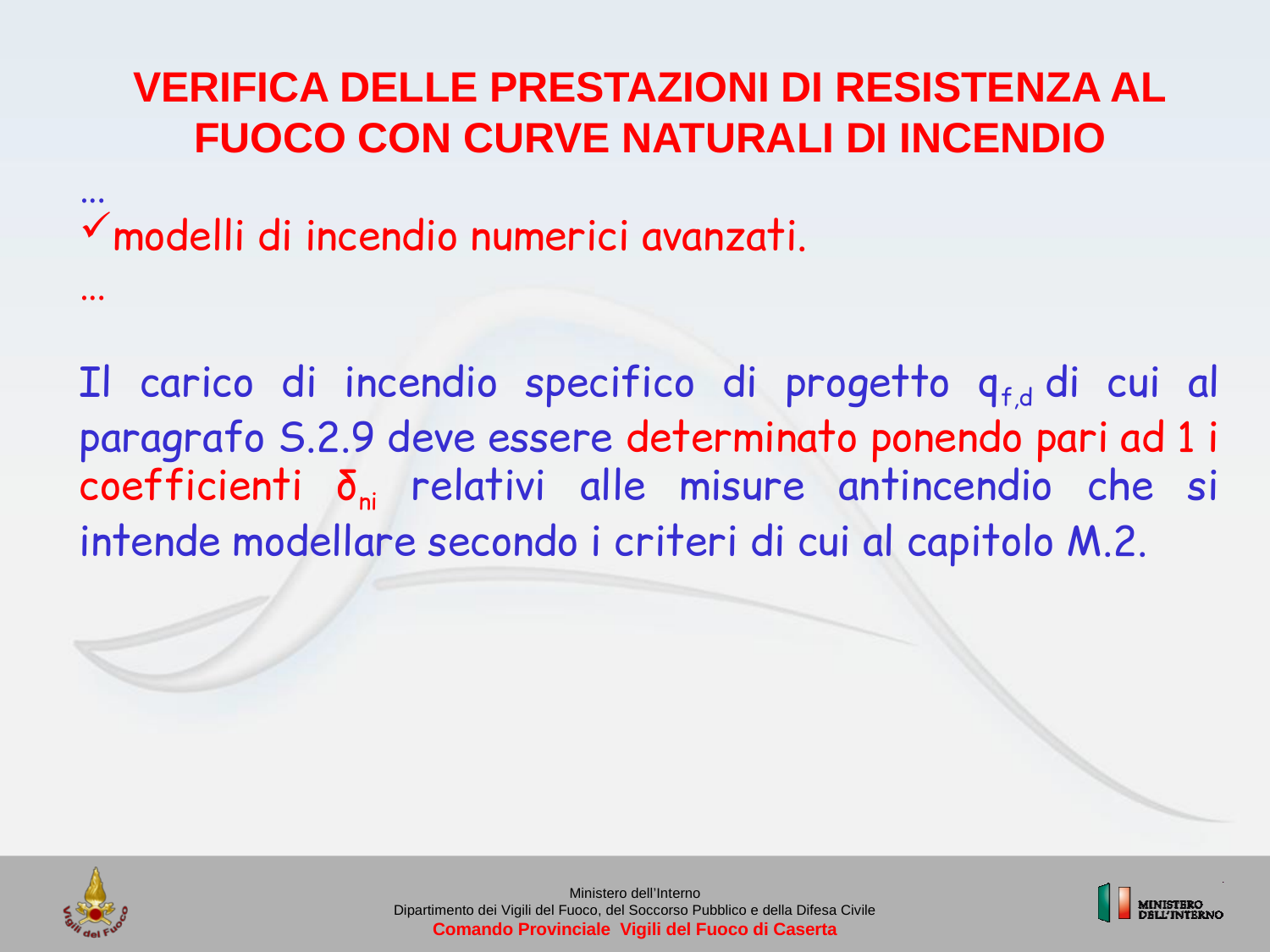

VERIFICA DELLE PRESTAZIONI DI RESISTENZA AL FUOCO CON CURVE NATURALI DI INCENDIO
…
modelli di incendio numerici avanzati.
…

Il carico di incendio specifico di progetto qf,d di cui al paragrafo S.2.9 deve essere determinato ponendo pari ad 1 i coefficienti δni relativi alle misure antincendio che si intende modellare secondo i criteri di cui al capitolo M.2.

Ministero dell’Interno
Dipartimento dei Vigili del Fuoco, del Soccorso Pubblico e della Difesa Civile
Comando Provinciale  Vigili del Fuoco di Caserta